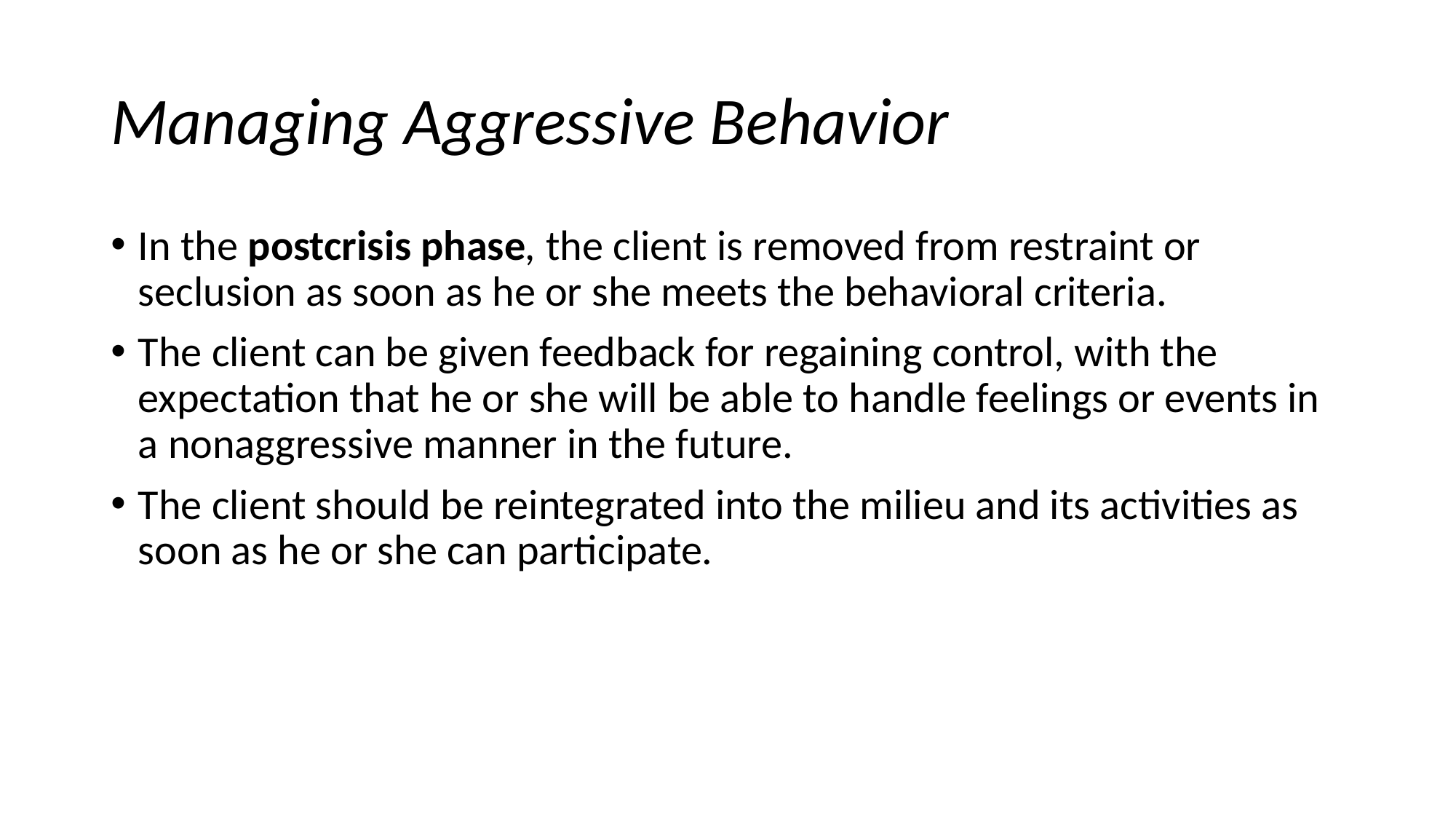

# Managing Aggressive Behavior
In the postcrisis phase, the client is removed from restraint or seclusion as soon as he or she meets the behavioral criteria.
The client can be given feedback for regaining control, with the expectation that he or she will be able to handle feelings or events in a nonaggressive manner in the future.
The client should be reintegrated into the milieu and its activities as soon as he or she can participate.